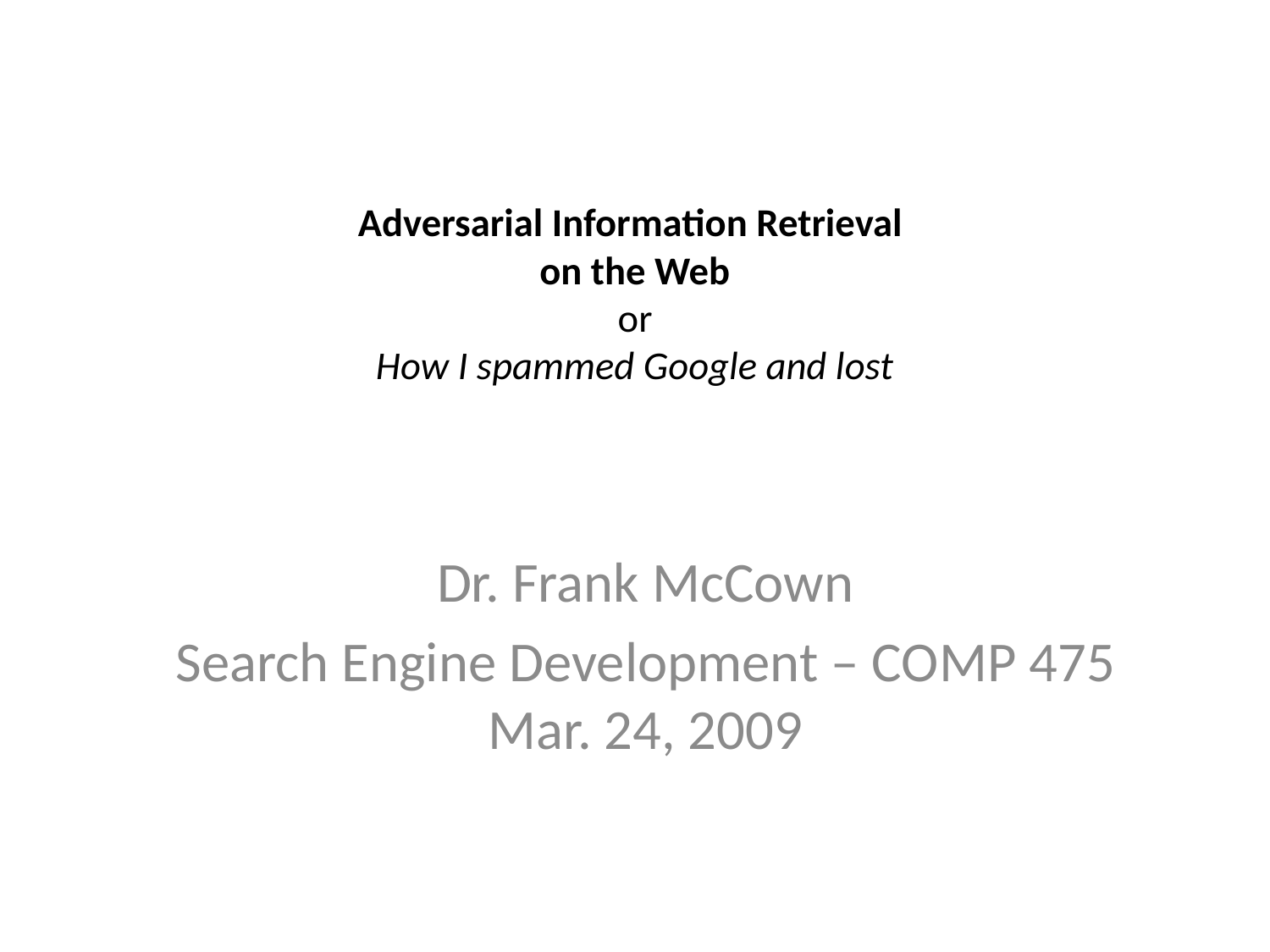

# Adversarial Information Retrieval on the Web or How I spammed Google and lost
Dr. Frank McCown
Search Engine Development – COMP 475
Mar. 24, 2009